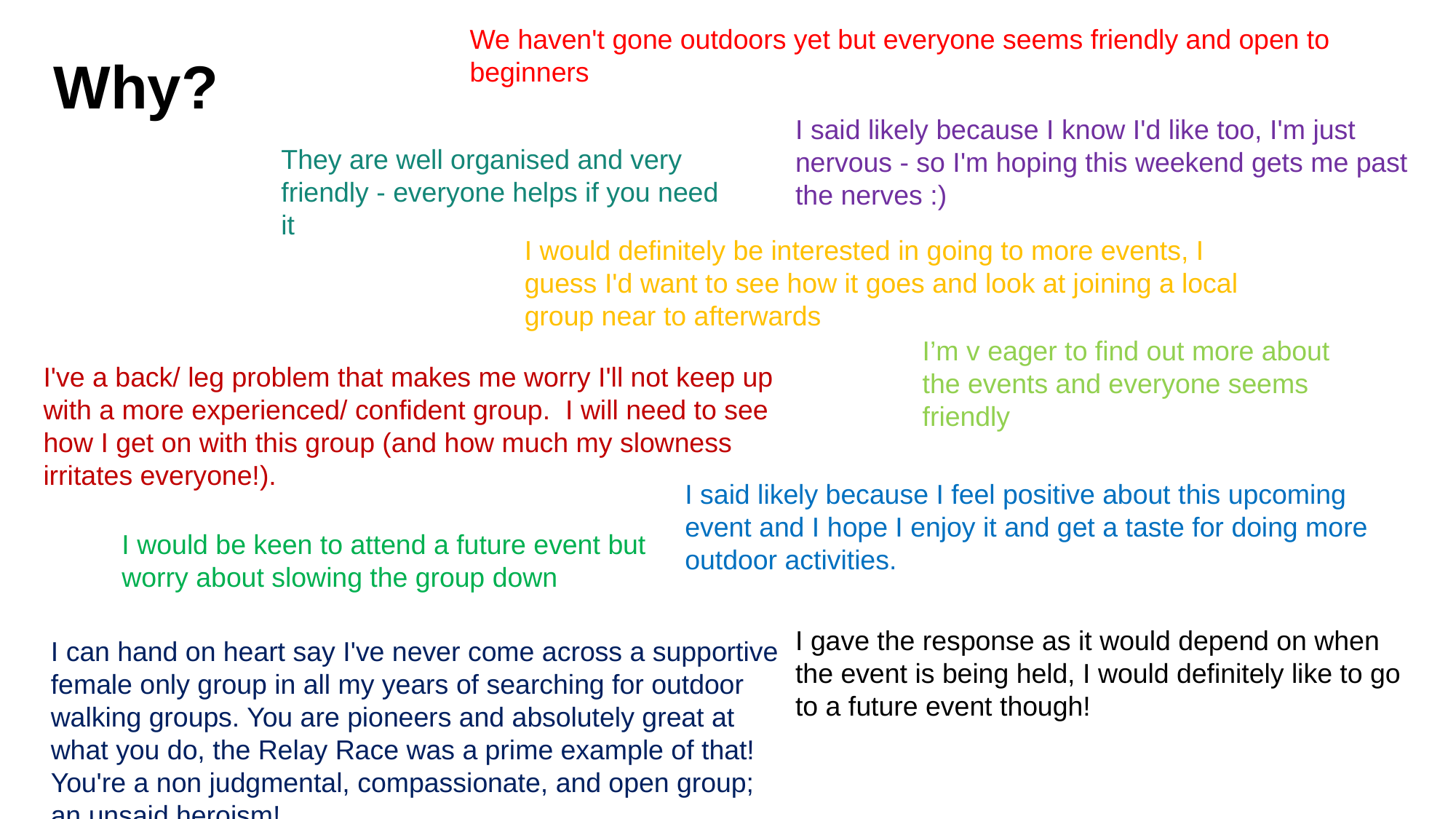

We haven't gone outdoors yet but everyone seems friendly and open to beginners
Why?
I said likely because I know I'd like too, I'm just nervous - so I'm hoping this weekend gets me past the nerves :)
They are well organised and very friendly - everyone helps if you need it
I would definitely be interested in going to more events, I guess I'd want to see how it goes and look at joining a local group near to afterwards
I’m v eager to find out more about the events and everyone seems friendly
I've a back/ leg problem that makes me worry I'll not keep up with a more experienced/ confident group.  I will need to see how I get on with this group (and how much my slowness irritates everyone!).
I said likely because I feel positive about this upcoming event and I hope I enjoy it and get a taste for doing more outdoor activities.
I would be keen to attend a future event but worry about slowing the group down
I gave the response as it would depend on when the event is being held, I would definitely like to go to a future event though!
I can hand on heart say I've never come across a supportive female only group in all my years of searching for outdoor walking groups. You are pioneers and absolutely great at what you do, the Relay Race was a prime example of that! You're a non judgmental, compassionate, and open group; an unsaid heroism!